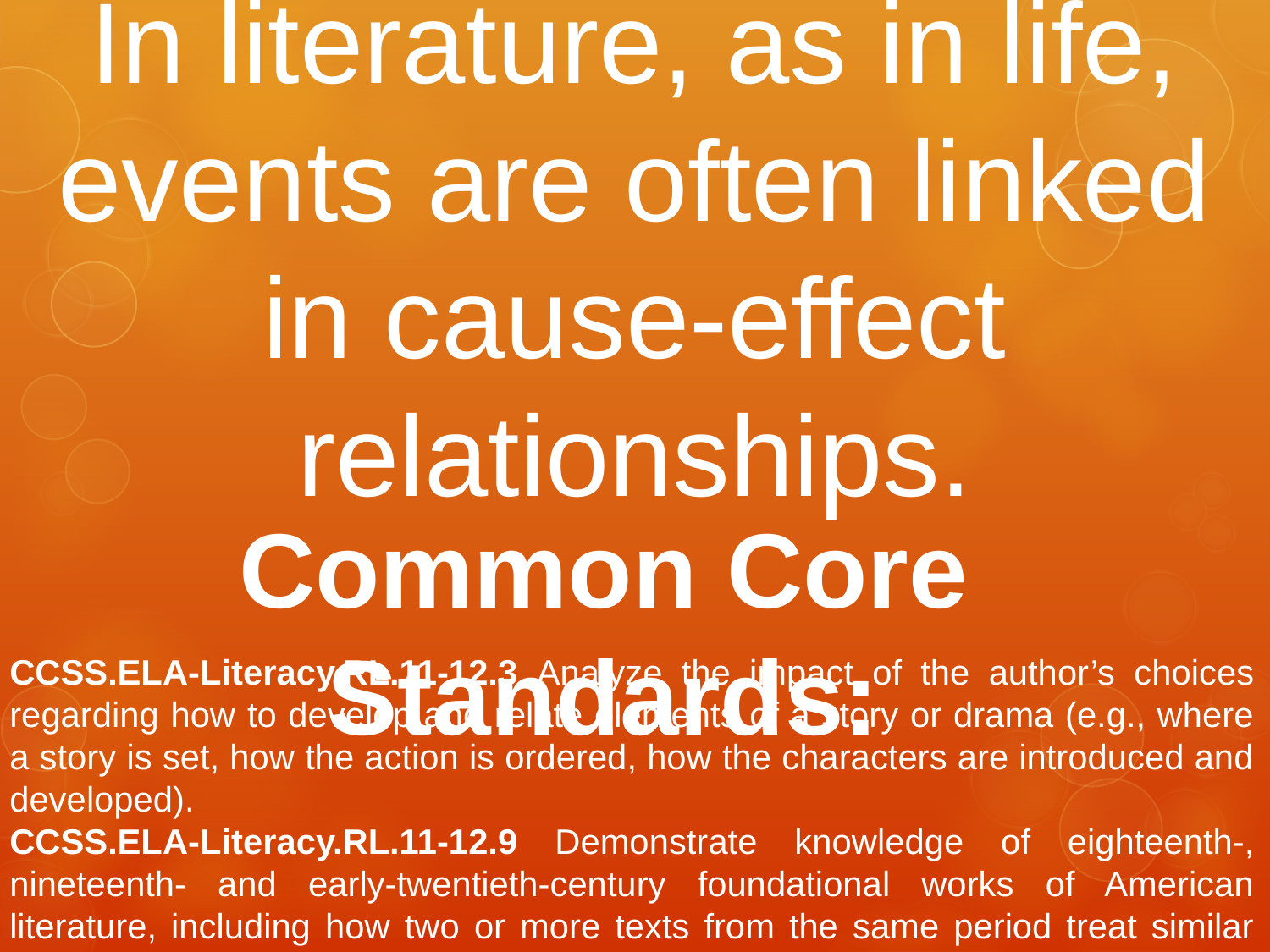

# In literature, as in life, events are often linked in cause-effect relationships.
Common Core Standards:
CCSS.ELA-Literacy.RL.11-12.3 Analyze the impact of the author’s choices regarding how to develop and relate elements of a story or drama (e.g., where a story is set, how the action is ordered, how the characters are introduced and developed).
CCSS.ELA-Literacy.RL.11-12.9 Demonstrate knowledge of eighteenth-, nineteenth- and early-twentieth-century foundational works of American literature, including how two or more texts from the same period treat similar themes or topics.